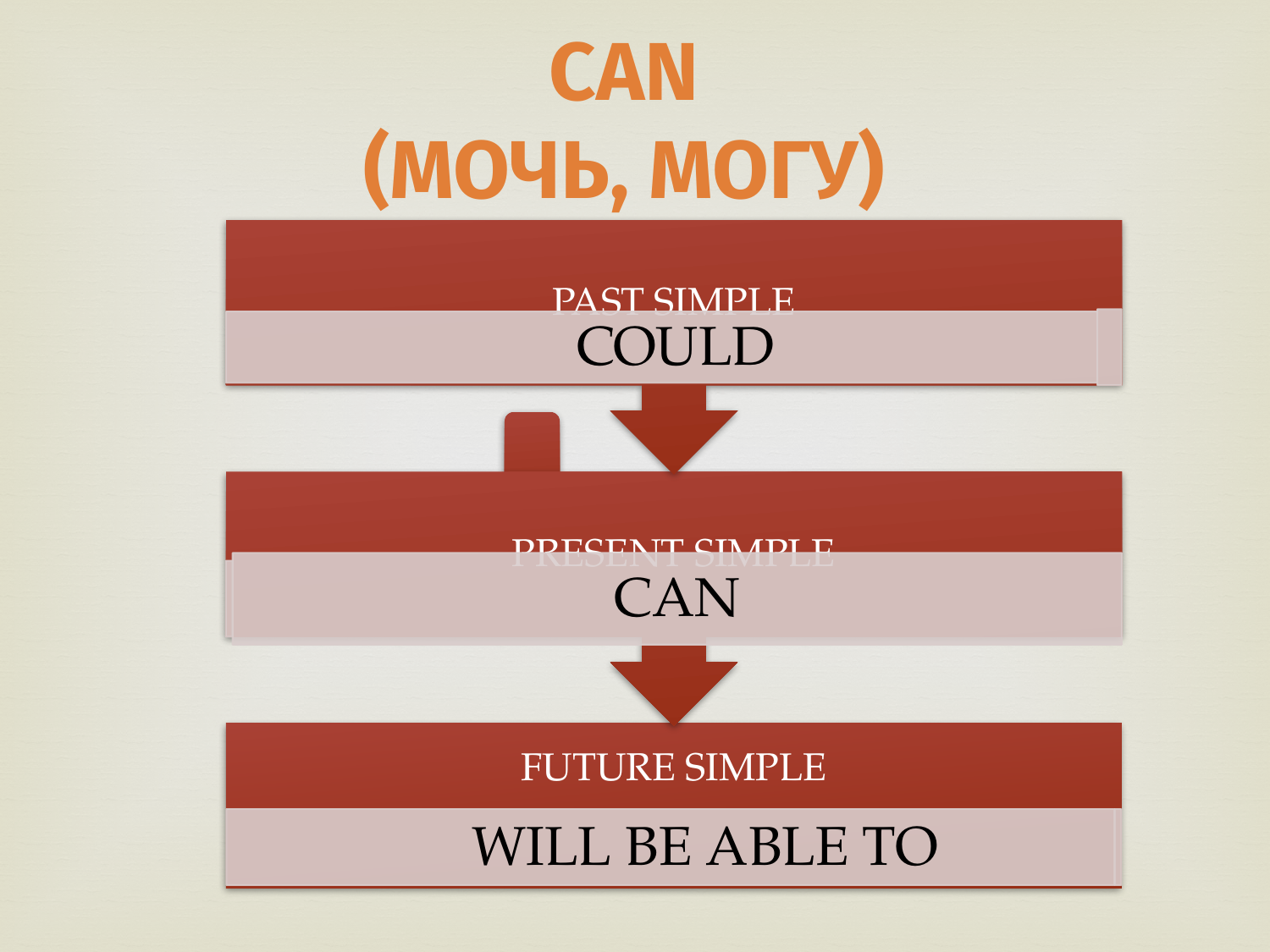

# CAN (МОЧЬ, МОГУ)
FUTURE SIMPLE
     WILL BE ABLE TO

PRESENT SIMPLE

CAN
PAST SIMPLE
  COULD